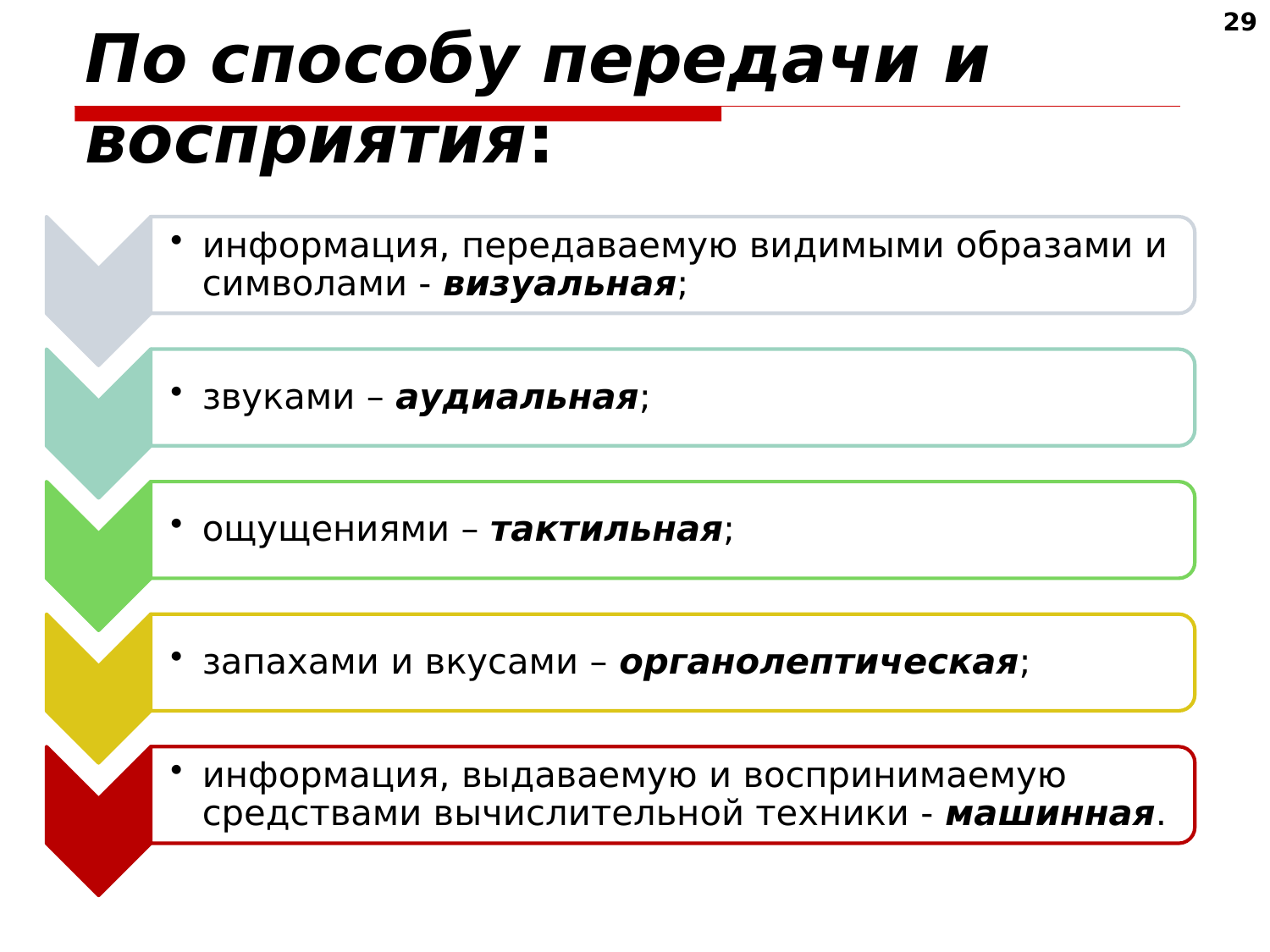

# По способу передачи и восприятия:
29

информация, передаваемую видимыми образами и символами - визуальная;

звуками – аудиальная;

ощущениями – тактильная;

запахами и вкусами – органолептическая;

информация, выдаваемую и воспринимаемую средствами вычислительной техники - машинная.